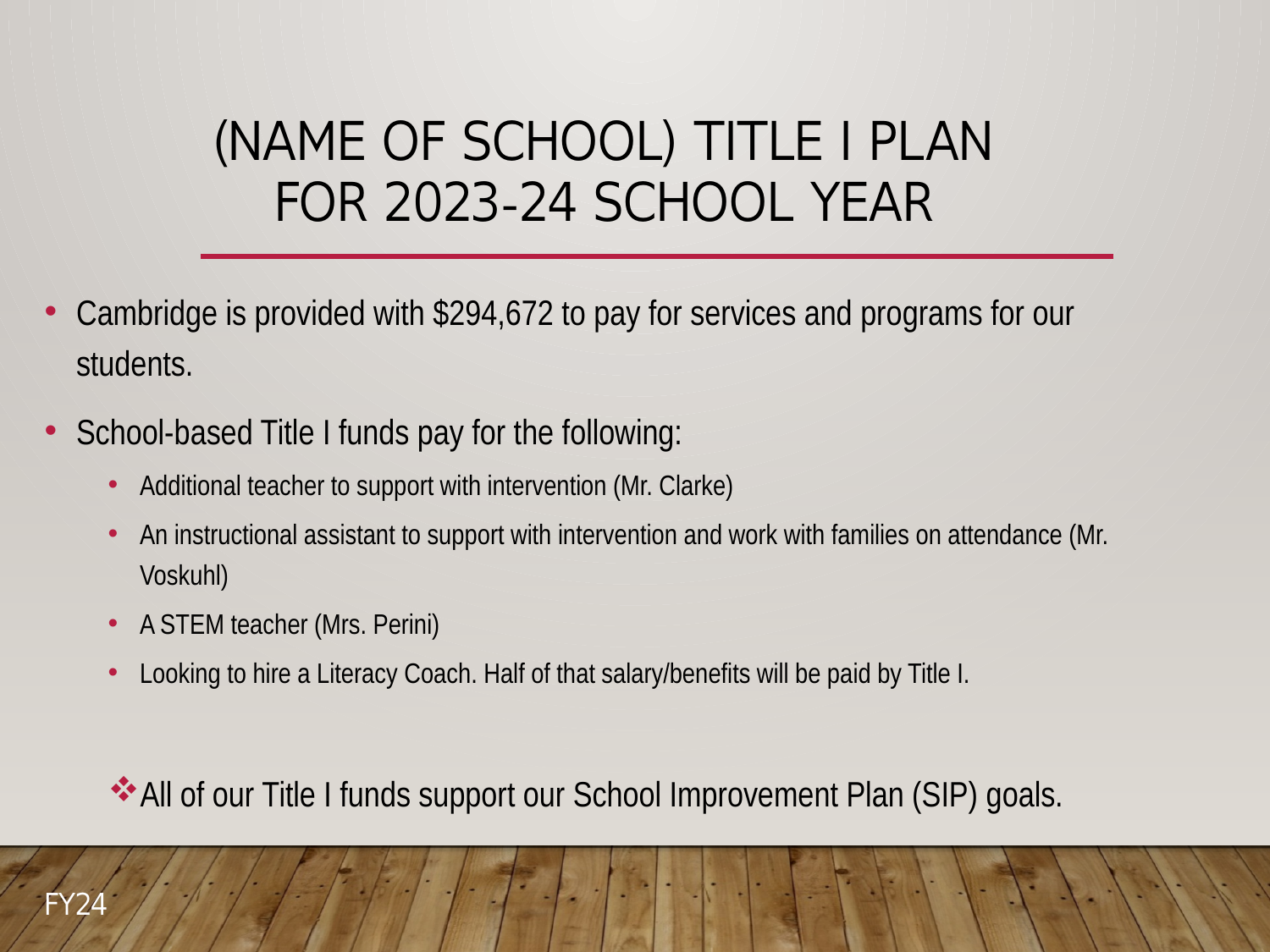

# (NAME OF SCHOOL) Title I Plan for 2023-24 School Year
Cambridge is provided with $294,672 to pay for services and programs for our students.
School-based Title I funds pay for the following:
Additional teacher to support with intervention (Mr. Clarke)
An instructional assistant to support with intervention and work with families on attendance (Mr. Voskuhl)
A STEM teacher (Mrs. Perini)
Looking to hire a Literacy Coach. Half of that salary/benefits will be paid by Title I.

All of our Title I funds support our School Improvement Plan (SIP) goals.

FY24